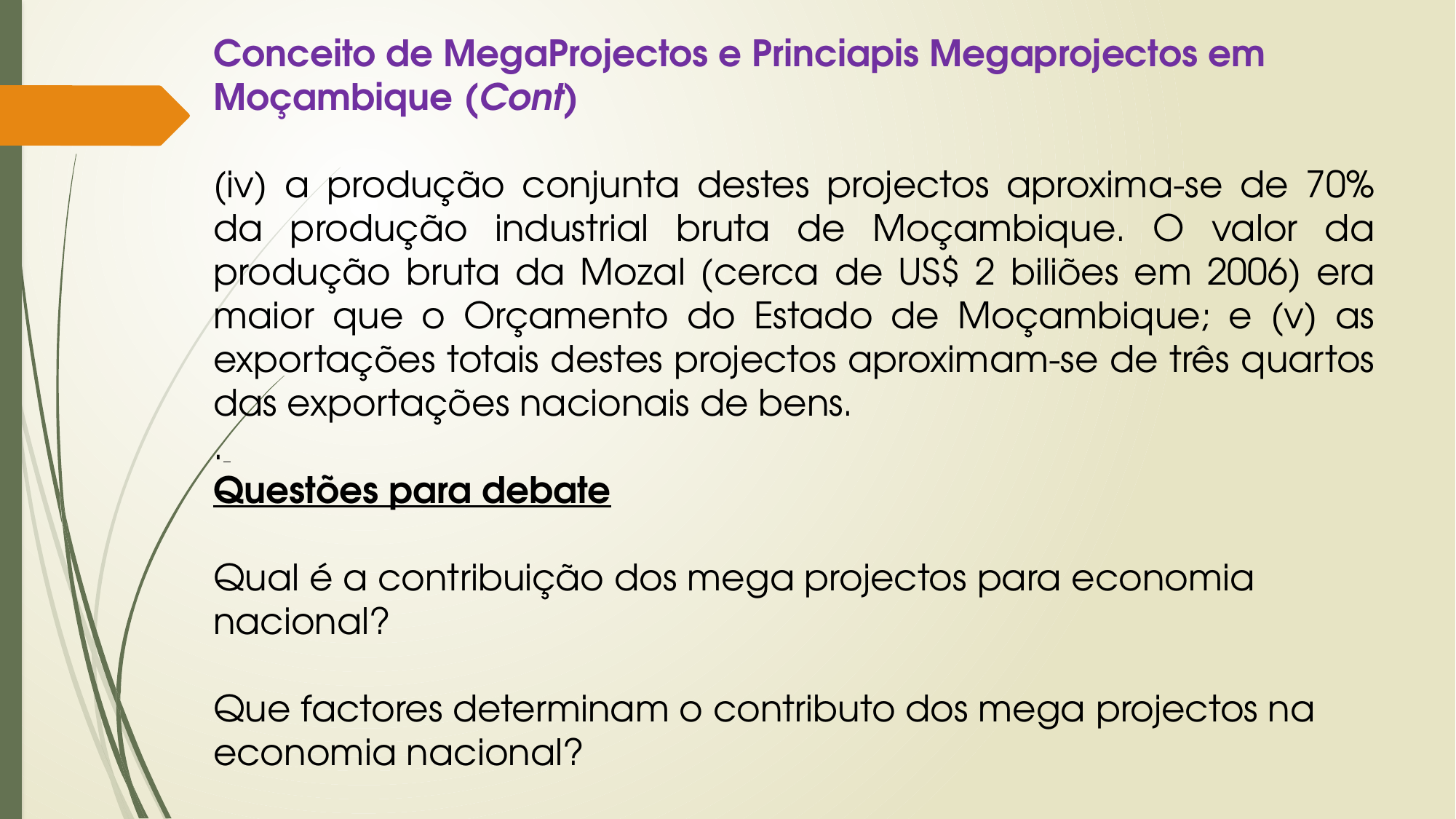

Conceito de MegaProjectos e Princiapis Megaprojectos em Moçambique (Cont)

(iv) a produção conjunta destes projectos aproxima-se de 70% da produção industrial bruta de Moçambique. O valor da produção bruta da Mozal (cerca de US$ 2 biliões em 2006) era maior que o Orçamento do Estado de Moçambique; e (v) as exportações totais destes projectos aproximam-se de três quartos das exportações nacionais de bens.
.
Questões para debate

Qual é a contribuição dos mega projectos para economia nacional?

Que factores determinam o contributo dos mega projectos na economia nacional?